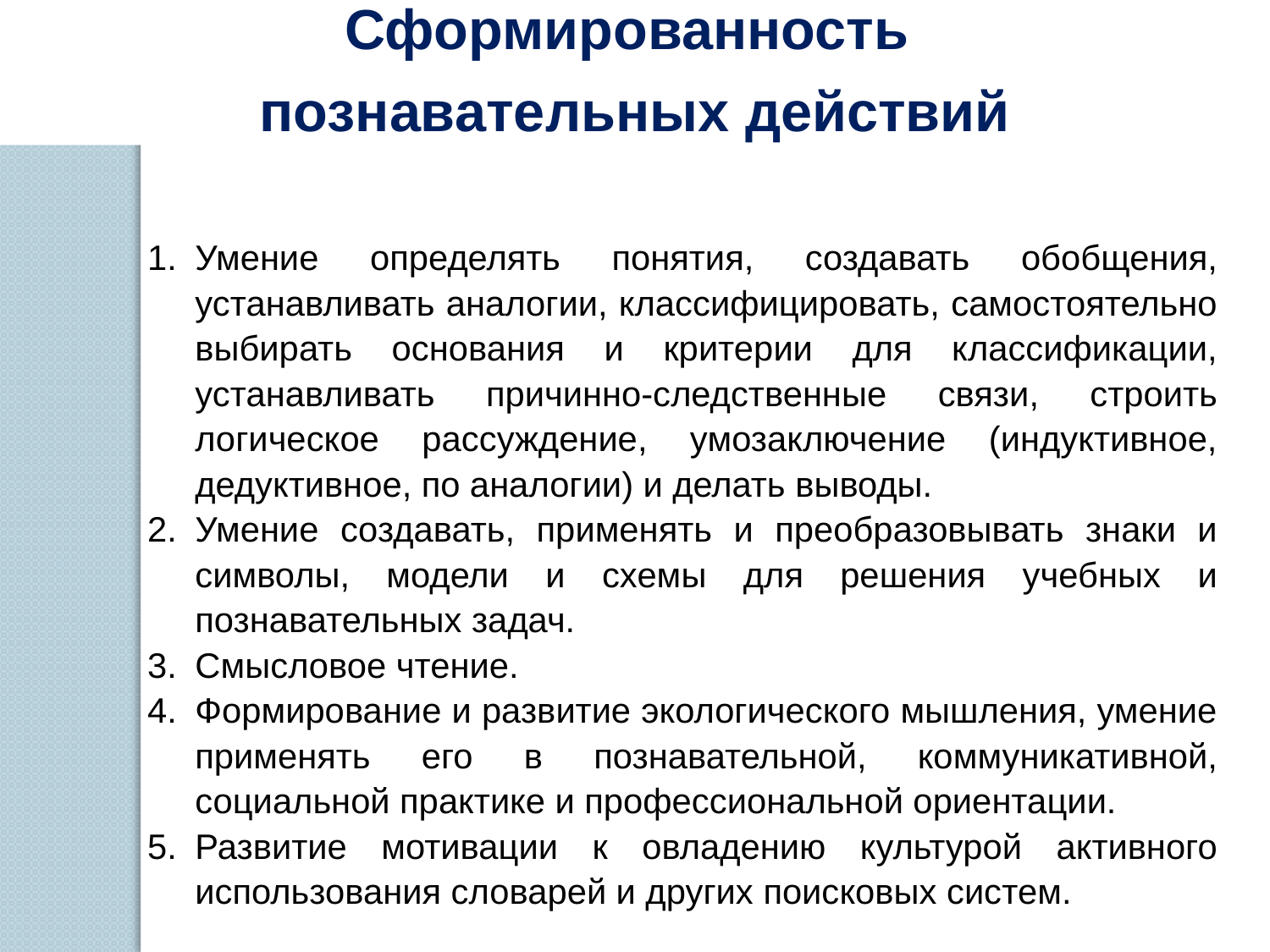

Сформированность
познавательных действий
Умение определять понятия, создавать обобщения, устанавливать аналогии, классифицировать, самостоятельно выбирать основания и критерии для классификации, устанавливать причинно-следственные связи, строить логическое рассуждение, умозаключение (индуктивное, дедуктивное, по аналогии) и делать выводы.
Умение создавать, применять и преобразовывать знаки и символы, модели и схемы для решения учебных и познавательных задач.
Смысловое чтение.
Формирование и развитие экологического мышления, умение применять его в познавательной, коммуникативной, социальной практике и профессиональной ориентации.
Развитие мотивации к овладению культурой активного использования словарей и других поисковых систем.